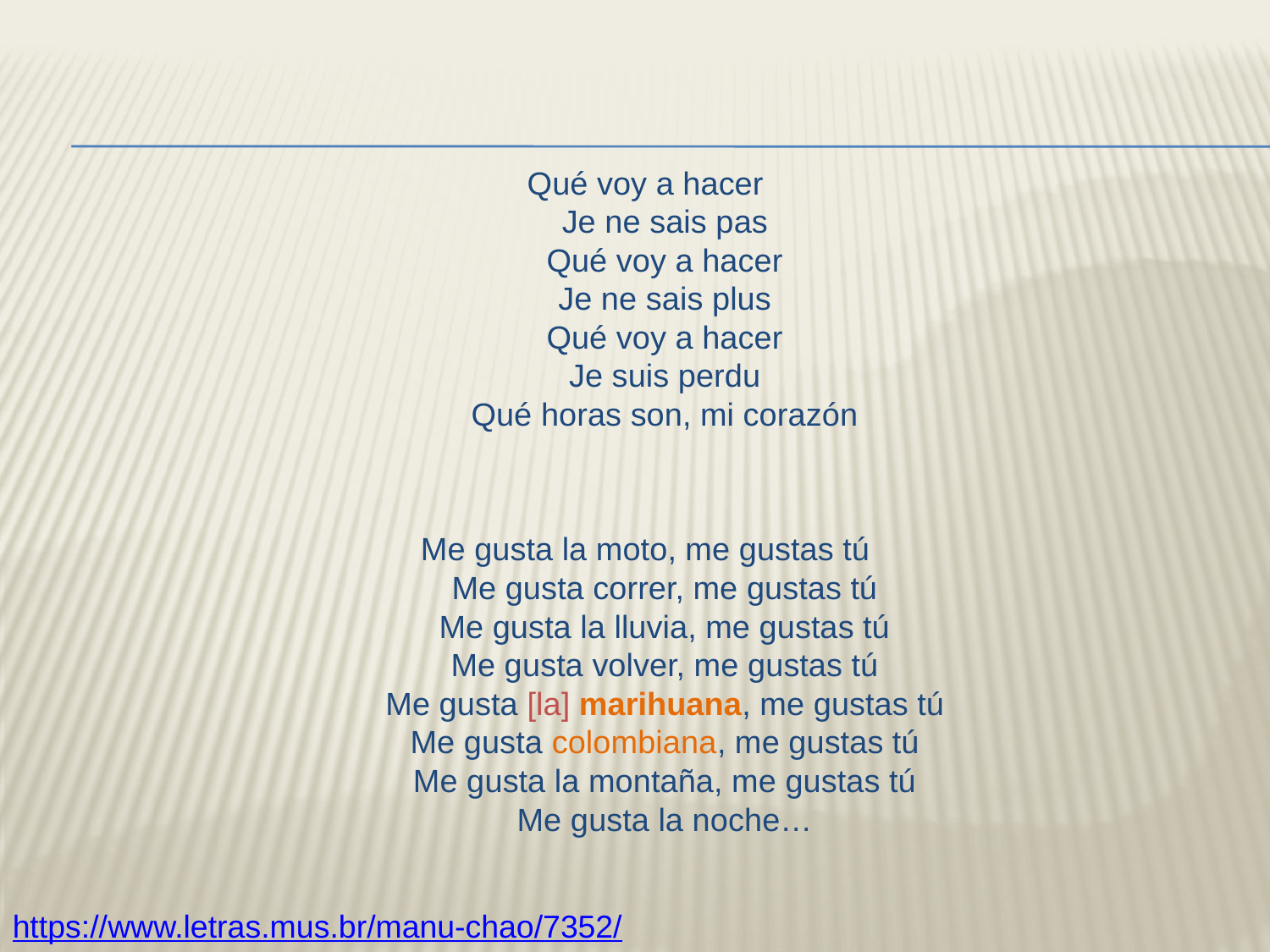

Qué voy a hacer
Je ne sais pas
Qué voy a hacer
Je ne sais plus
Qué voy a hacer
Je suis perdu
Qué horas son, mi corazón

Me gusta la moto, me gustas tú
Me gusta correr, me gustas tú
Me gusta la lluvia, me gustas tú
Me gusta volver, me gustas tú
Me gusta [la] marihuana, me gustas tú
Me gusta colombiana, me gustas tú
Me gusta la montaña, me gustas tú
Me gusta la noche…

https://www.letras.mus.br/manu-chao/7352/